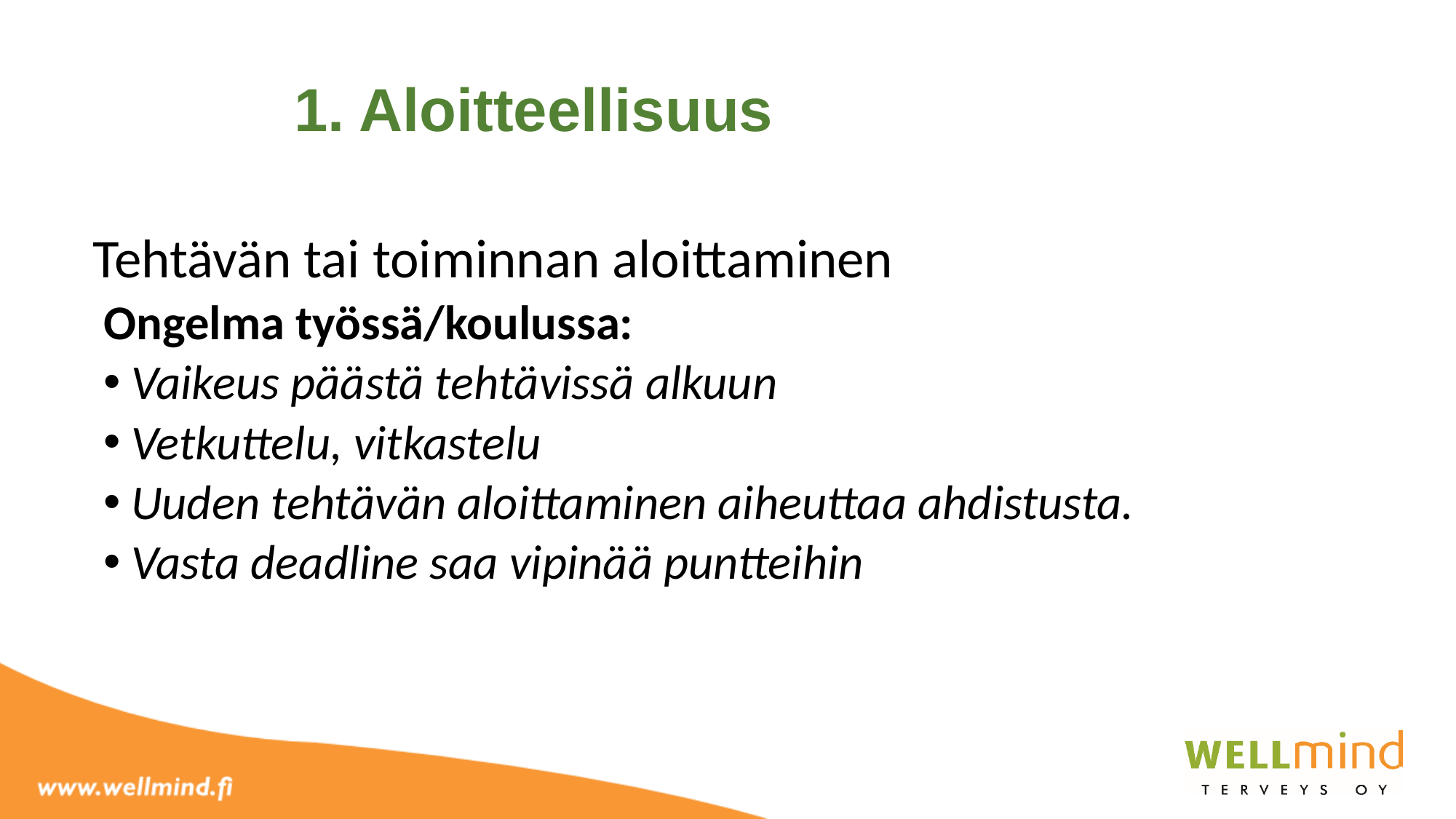

1. Aloitteellisuus

    Tehtävän tai toiminnan aloittaminen
Ongelma työssä/koulussa:
Vaikeus päästä tehtävissä alkuun
Vetkuttelu, vitkastelu
Uuden tehtävän aloittaminen aiheuttaa ahdistusta.
Vasta deadline saa vipinää puntteihin